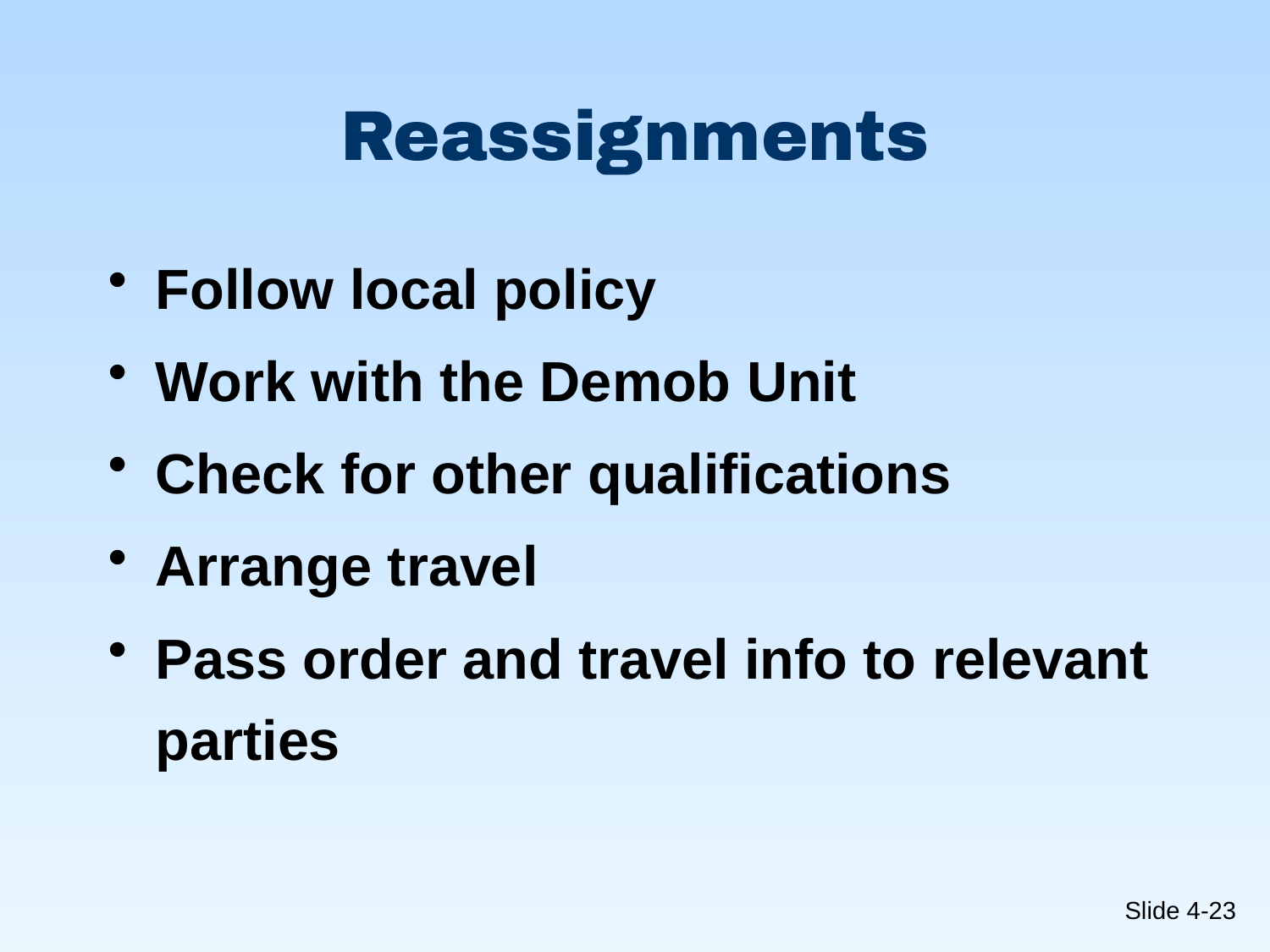

# Reassignments
Follow local policy
Work with the Demob Unit
Check for other qualifications
Arrange travel
Pass order and travel info to relevant parties